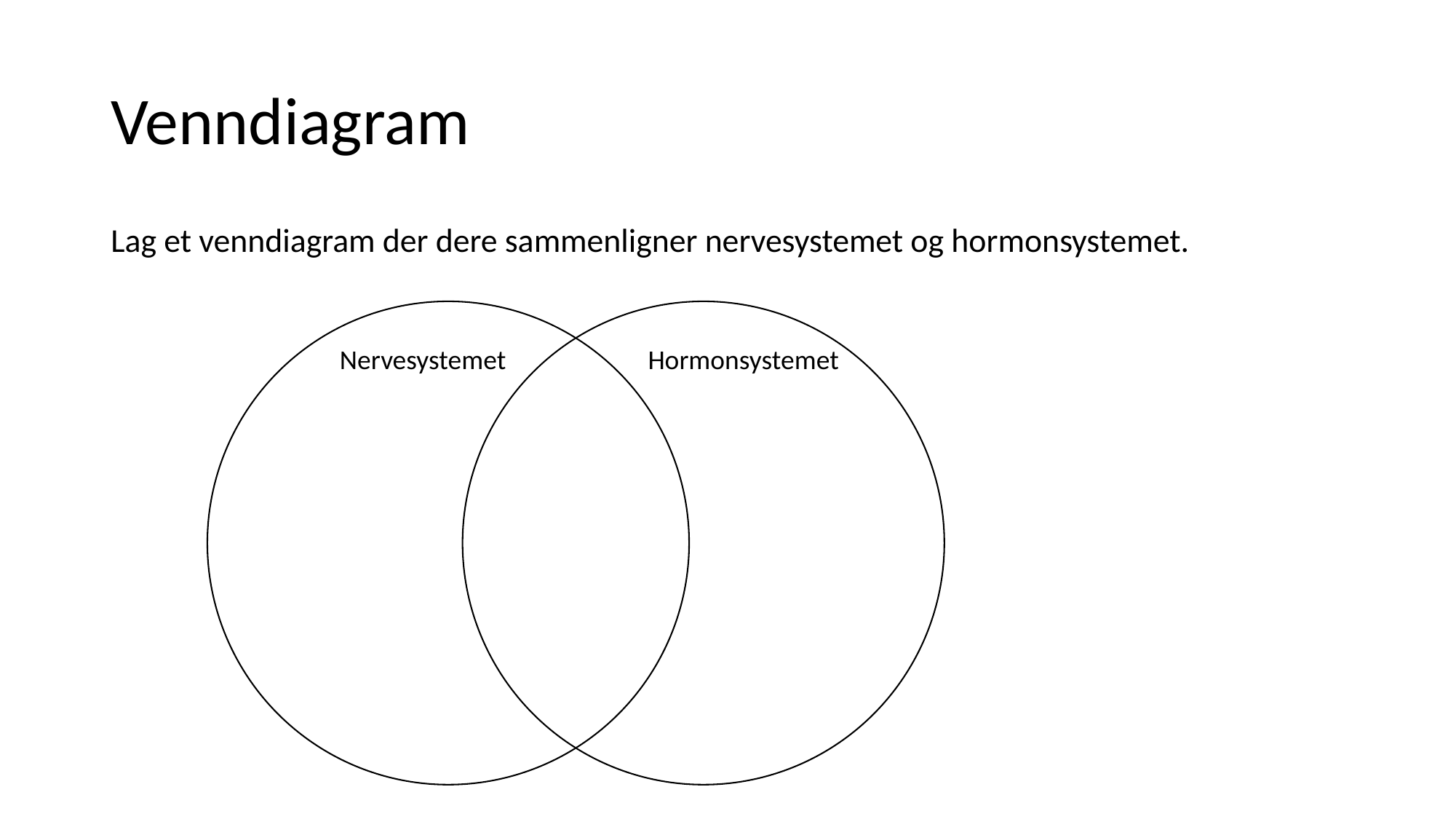

# Venndiagram
Lag et venndiagram der dere sammenligner nervesystemet og hormonsystemet.

Nervesystemet
Hormonsystemet